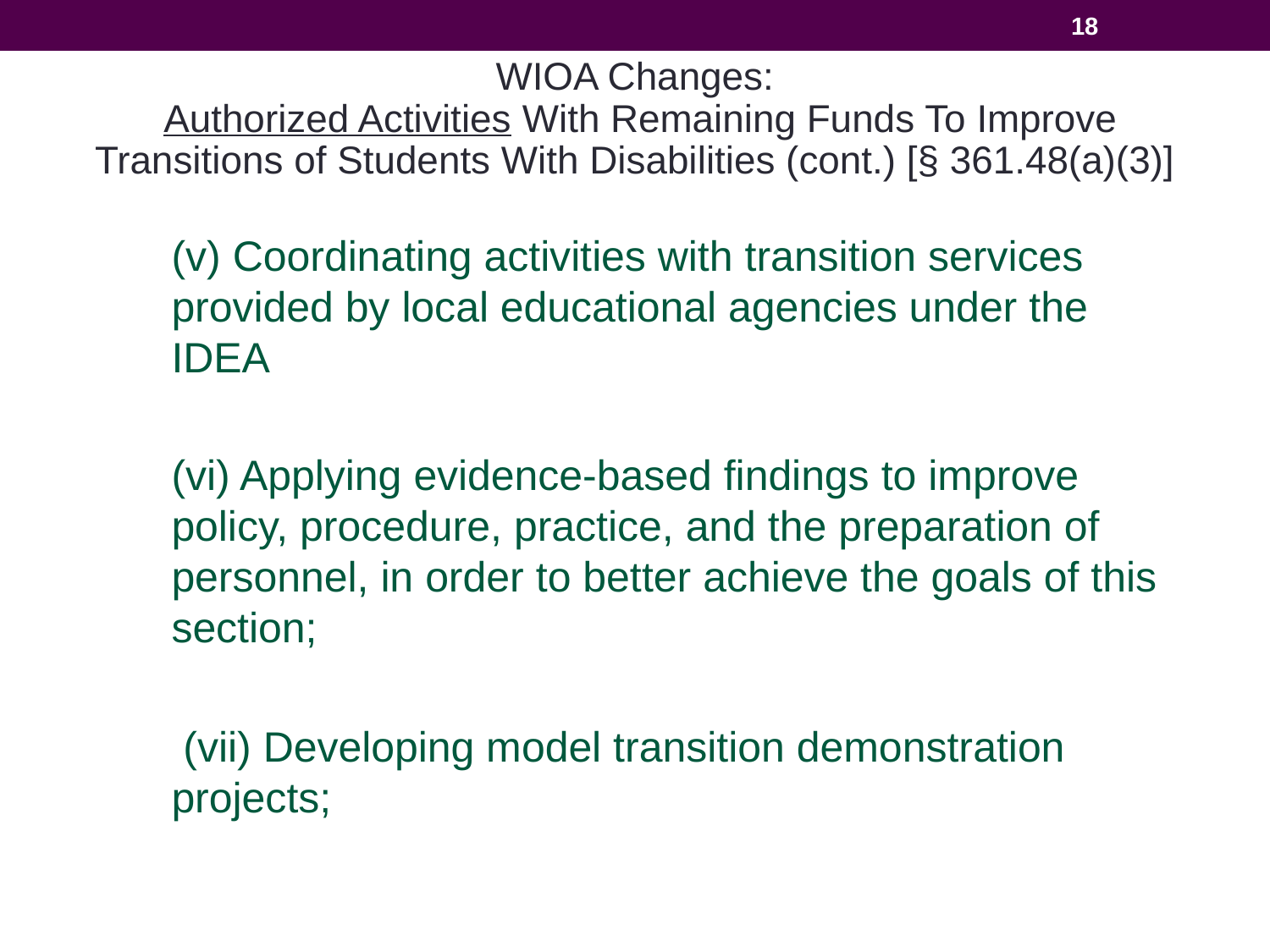

18
# WIOA Changes: Authorized Activities With Remaining Funds To Improve Transitions of Students With Disabilities (cont.) [§ 361.48(a)(3)]
(v) Coordinating activities with transition services provided by local educational agencies under the IDEA

(vi) Applying evidence-based findings to improve policy, procedure, practice, and the preparation of personnel, in order to better achieve the goals of this section;

 (vii) Developing model transition demonstration projects;